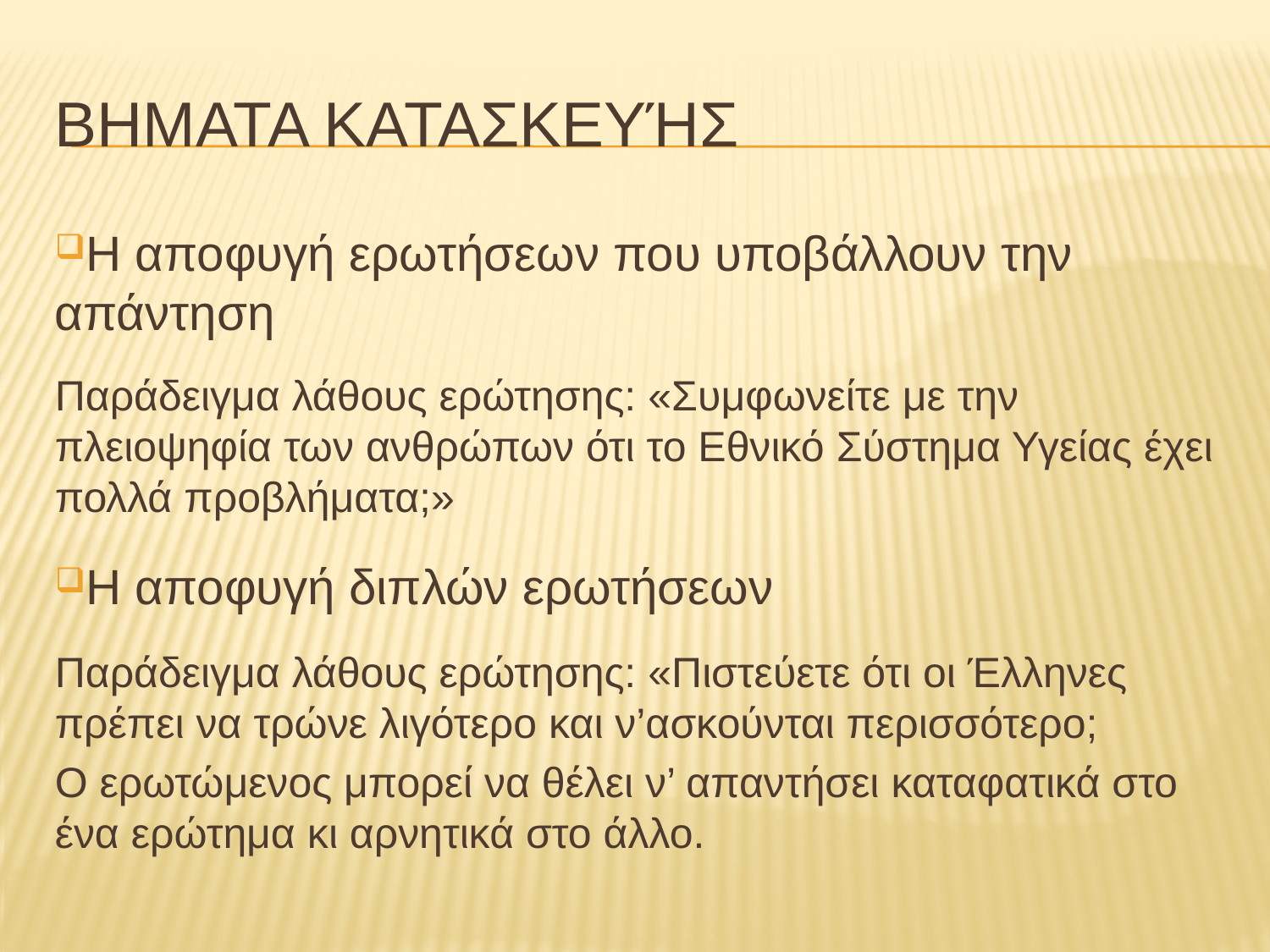

# Βηματα κατασκευήσ
Η αποφυγή ερωτήσεων που υποβάλλουν την απάντηση

Παράδειγμα λάθους ερώτησης: «Συμφωνείτε με την πλειοψηφία των ανθρώπων ότι το Εθνικό Σύστημα Υγείας έχει πολλά προβλήματα;»

Η αποφυγή διπλών ερωτήσεων

Παράδειγμα λάθους ερώτησης: «Πιστεύετε ότι οι Έλληνες πρέπει να τρώνε λιγότερο και ν’ασκούνται περισσότερο;
Ο ερωτώμενος μπορεί να θέλει ν’ απαντήσει καταφατικά στο ένα ερώτημα κι αρνητικά στο άλλο.